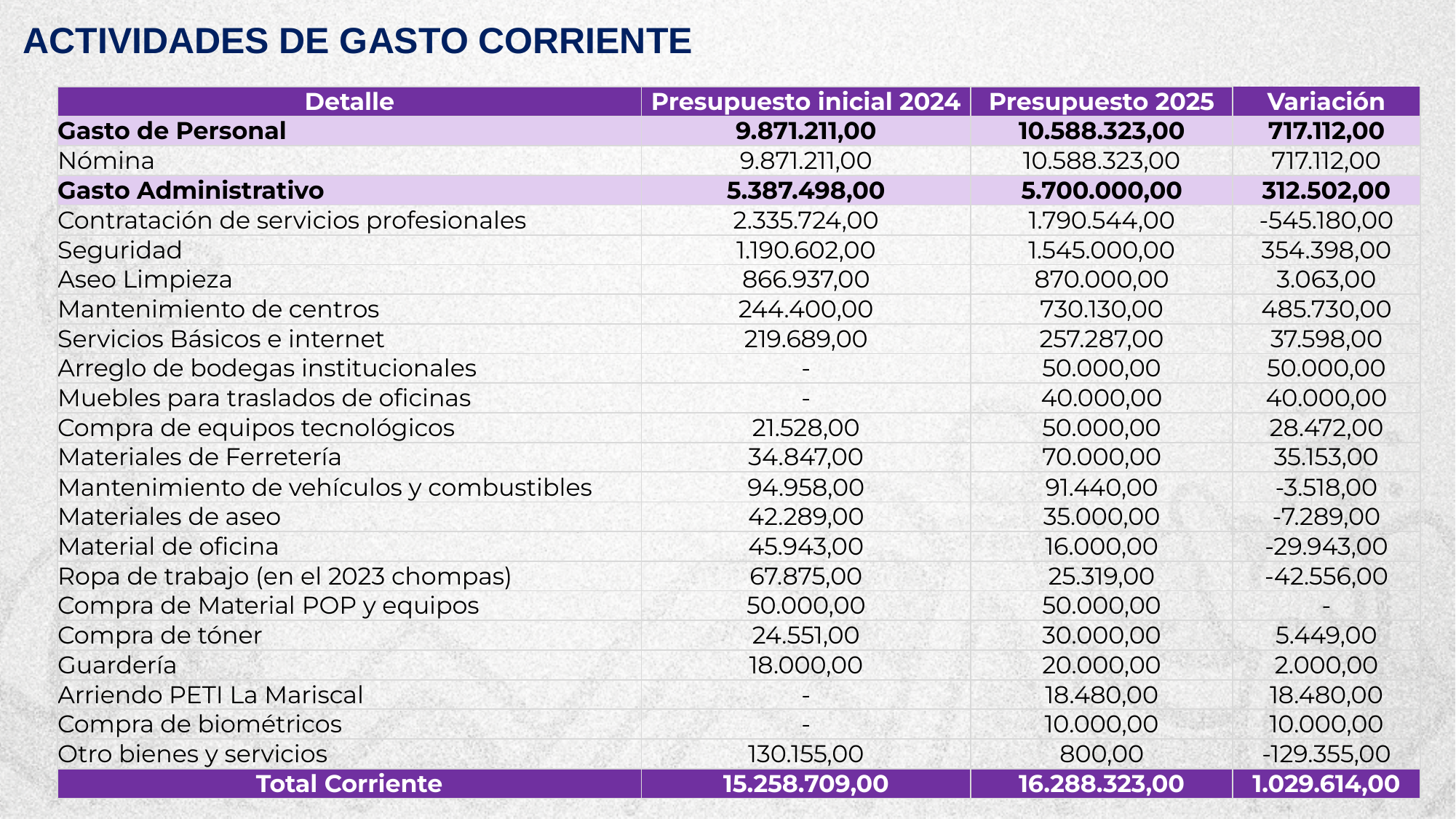

ACTIVIDADES DE GASTO CORRIENTE
| Detalle | Presupuesto inicial 2024 | Presupuesto 2025 | Variación |
| --- | --- | --- | --- |
| Gasto de Personal | 9.871.211,00 | 10.588.323,00 | 717.112,00 |
| Nómina | 9.871.211,00 | 10.588.323,00 | 717.112,00 |
| Gasto Administrativo | 5.387.498,00 | 5.700.000,00 | 312.502,00 |
| Contratación de servicios profesionales | 2.335.724,00 | 1.790.544,00 | -545.180,00 |
| Seguridad | 1.190.602,00 | 1.545.000,00 | 354.398,00 |
| Aseo Limpieza | 866.937,00 | 870.000,00 | 3.063,00 |
| Mantenimiento de centros | 244.400,00 | 730.130,00 | 485.730,00 |
| Servicios Básicos e internet | 219.689,00 | 257.287,00 | 37.598,00 |
| Arreglo de bodegas institucionales | - | 50.000,00 | 50.000,00 |
| Muebles para traslados de oficinas | - | 40.000,00 | 40.000,00 |
| Compra de equipos tecnológicos | 21.528,00 | 50.000,00 | 28.472,00 |
| Materiales de Ferretería | 34.847,00 | 70.000,00 | 35.153,00 |
| Mantenimiento de vehículos y combustibles | 94.958,00 | 91.440,00 | -3.518,00 |
| Materiales de aseo | 42.289,00 | 35.000,00 | -7.289,00 |
| Material de oficina | 45.943,00 | 16.000,00 | -29.943,00 |
| Ropa de trabajo (en el 2023 chompas) | 67.875,00 | 25.319,00 | -42.556,00 |
| Compra de Material POP y equipos | 50.000,00 | 50.000,00 | - |
| Compra de tóner | 24.551,00 | 30.000,00 | 5.449,00 |
| Guardería | 18.000,00 | 20.000,00 | 2.000,00 |
| Arriendo PETI La Mariscal | - | 18.480,00 | 18.480,00 |
| Compra de biométricos | - | 10.000,00 | 10.000,00 |
| Otro bienes y servicios | 130.155,00 | 800,00 | -129.355,00 |
| Total Corriente | 15.258.709,00 | 16.288.323,00 | 1.029.614,00 |